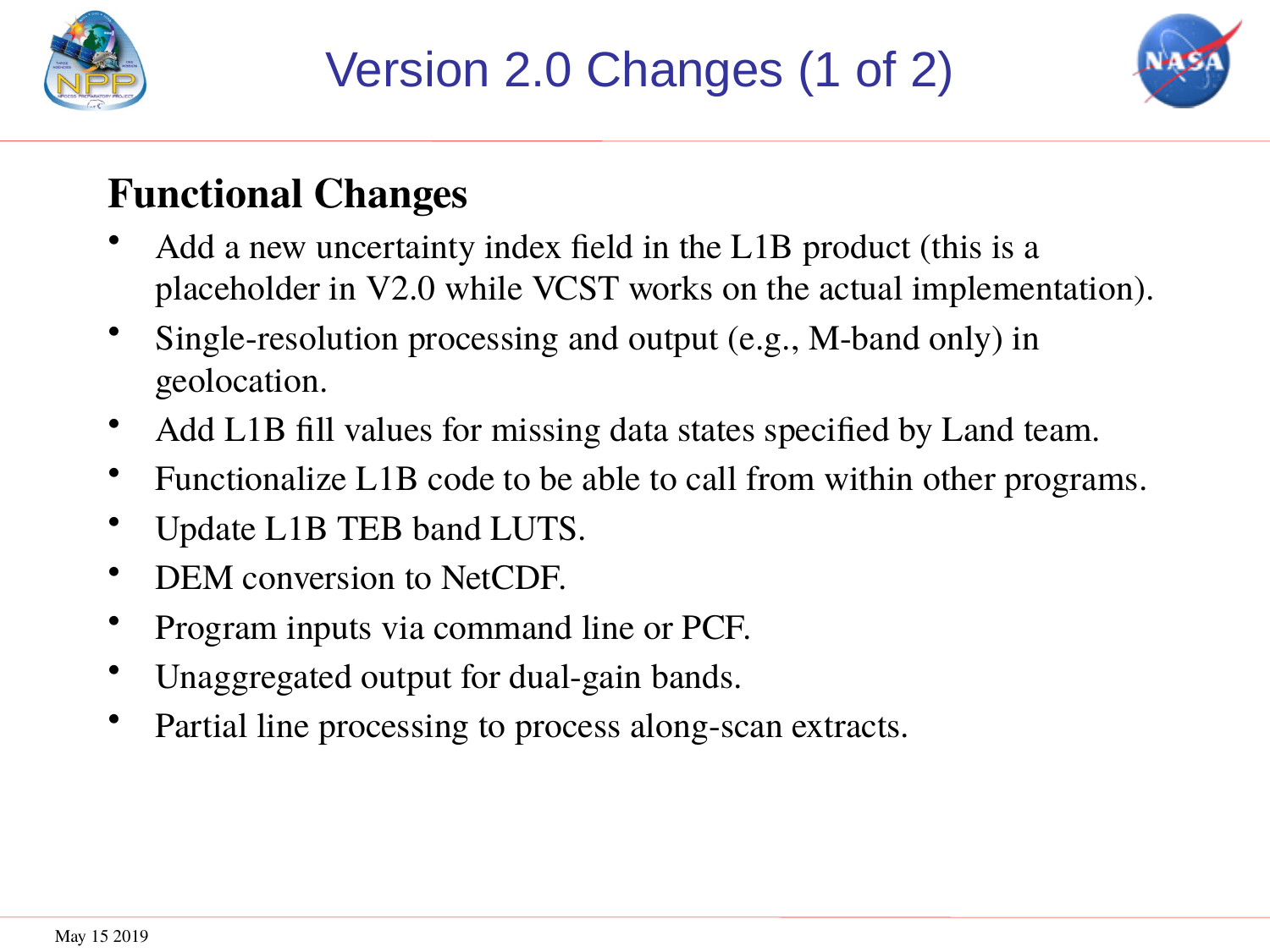

# Version 2.0 Changes (1 of 2)
Functional Changes
Add a new uncertainty index field in the L1B product (this is a placeholder in V2.0 while VCST works on the actual implementation).
Single-resolution processing and output (e.g., M-band only) in geolocation.
Add L1B fill values for missing data states specified by Land team.
Functionalize L1B code to be able to call from within other programs.
Update L1B TEB band LUTS.
DEM conversion to NetCDF.
Program inputs via command line or PCF.
Unaggregated output for dual-gain bands.
Partial line processing to process along-scan extracts.